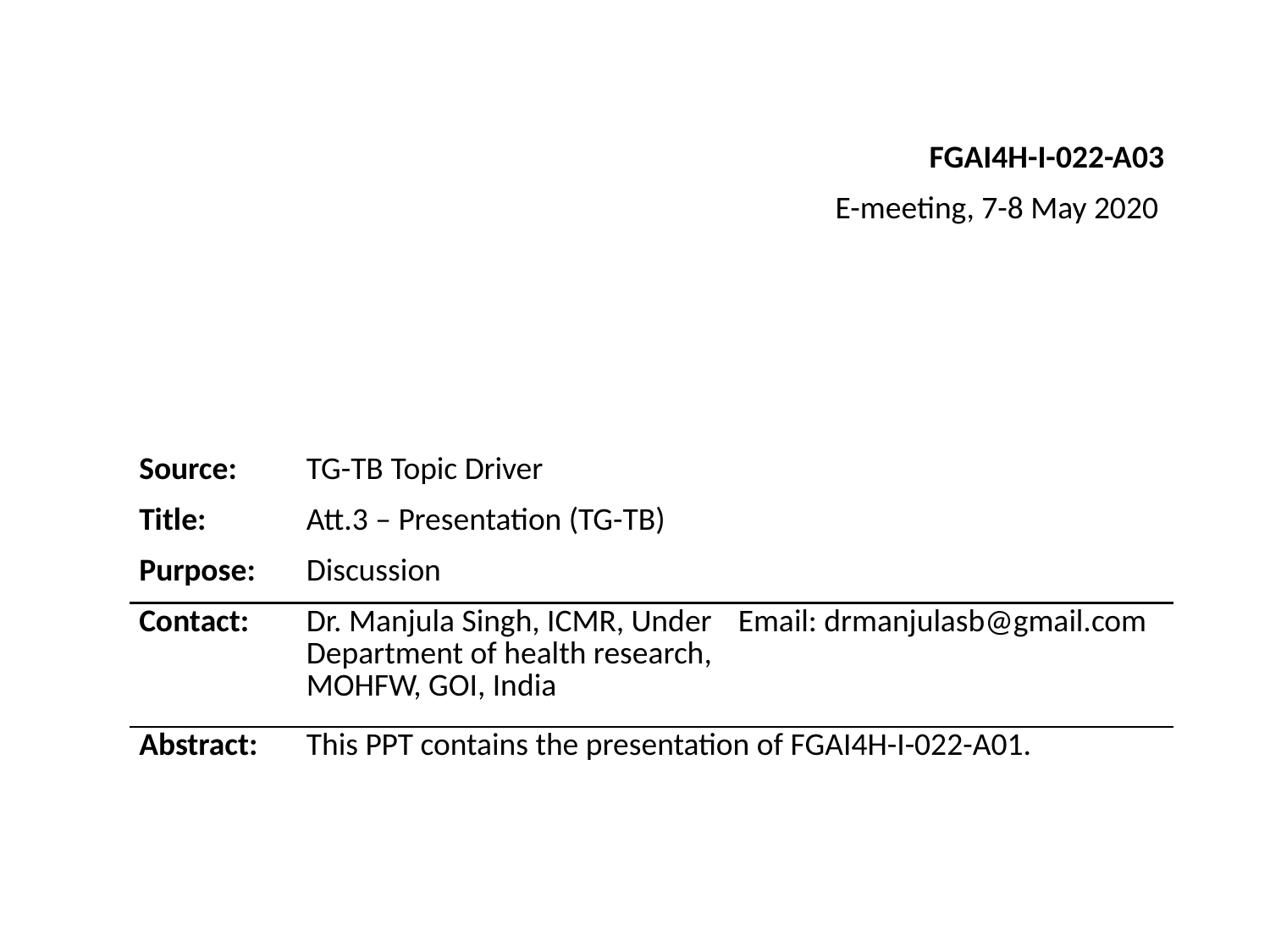

FGAI4H-I-022-A03
E-meeting, 7-8 May 2020
| Source: | TG-TB Topic Driver |  |
| --- | --- | --- |
| Title: | Att.3 – Presentation (TG-TB) |  |
| Purpose: | Discussion |  |
| Contact: | Dr. Manjula Singh, ICMR, Under Department of health research, MOHFW, GOI, India | Email: drmanjulasb@gmail.com |
| Abstract: | This PPT contains the presentation of FGAI4H-I-022-A01. |  |